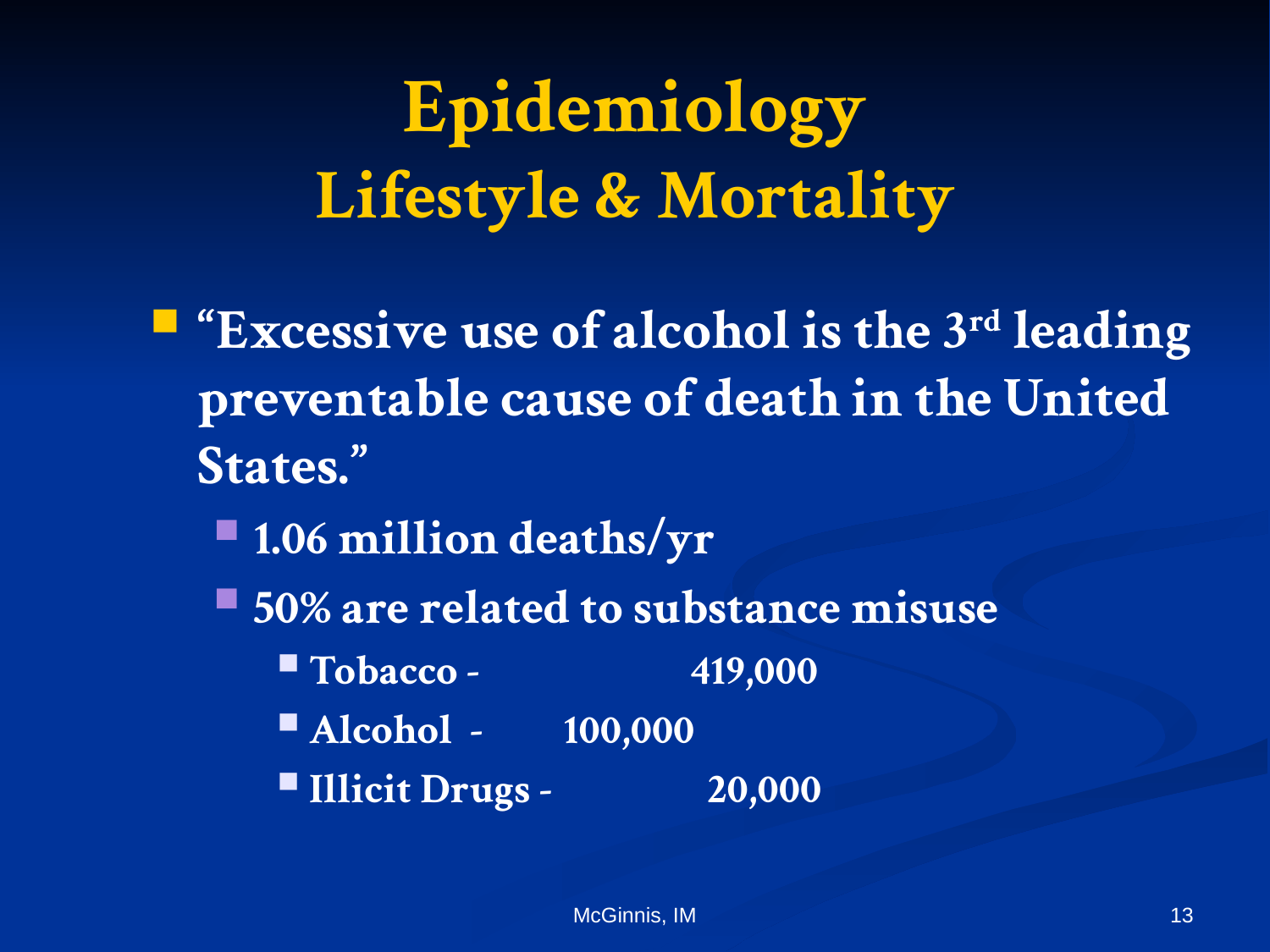

# Epidemiology Lifestyle & Mortality
“Excessive use of alcohol is the 3rd leading preventable cause of death in the United States.”
1.06 million deaths/yr
50% are related to substance misuse
Tobacco -		419,000
Alcohol  -      	100,000
Illicit Drugs -   	  20,000

McGinnis, IM
13